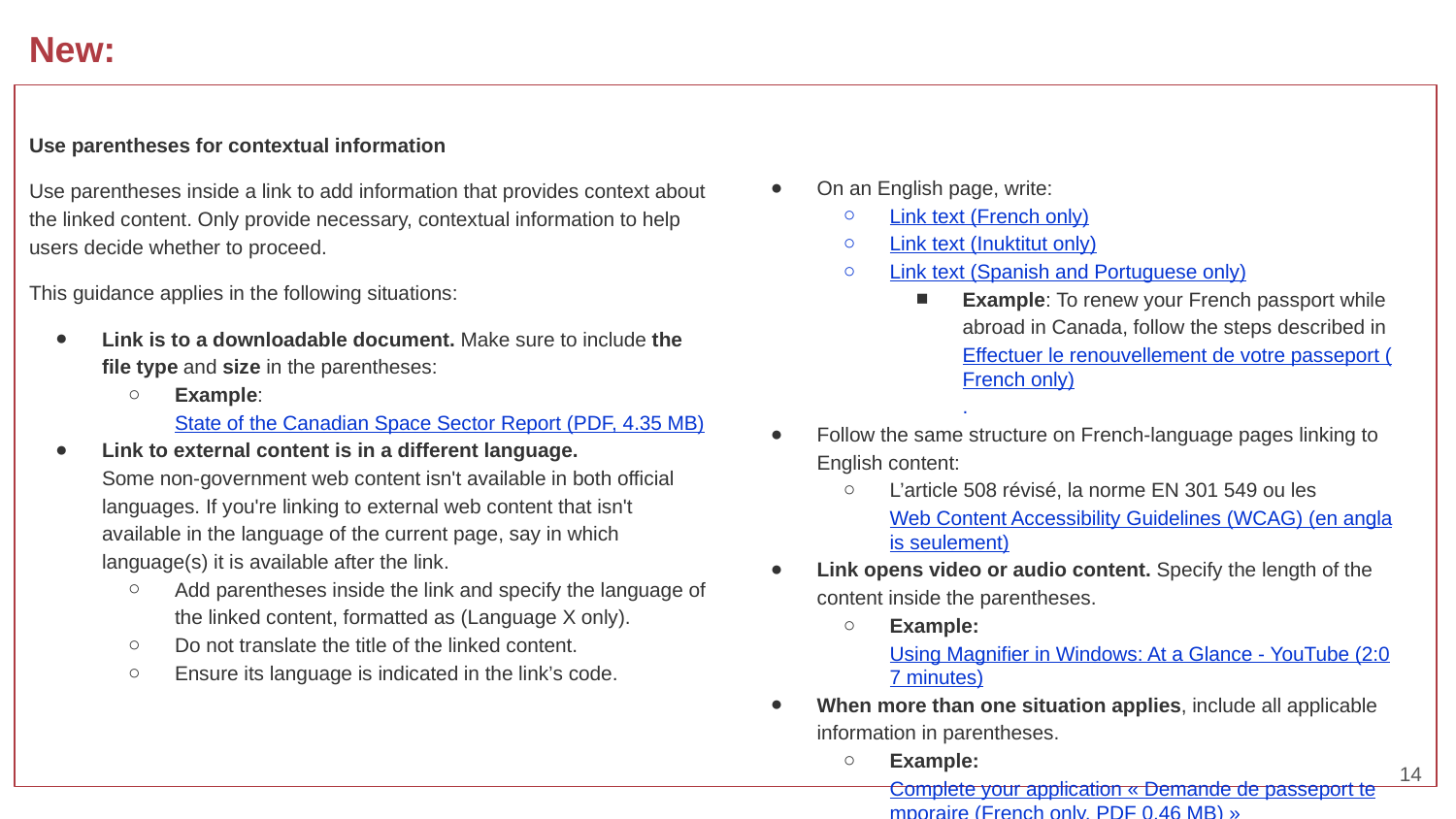

New:

Use parentheses for contextual information
Use parentheses inside a link to add information that provides context about the linked content. Only provide necessary, contextual information to help users decide whether to proceed.
This guidance applies in the following situations:
Link is to a downloadable document. Make sure to include the file type and size in the parentheses:
Example: State of the Canadian Space Sector Report (PDF, 4.35 MB)
Link to external content is in a different language.
Some non-government web content isn't available in both official languages. If you're linking to external web content that isn't available in the language of the current page, say in which language(s) it is available after the link.
Add parentheses inside the link and specify the language of the linked content, formatted as (Language X only).
Do not translate the title of the linked content.
Ensure its language is indicated in the link’s code.

On an English page, write:
Link text (French only)
Link text (Inuktitut only)
Link text (Spanish and Portuguese only)
Example: To renew your French passport while abroad in Canada, follow the steps described in Effectuer le renouvellement de votre passeport (French only).
Follow the same structure on French-language pages linking to English content:
L’article 508 révisé, la norme EN 301 549 ou les Web Content Accessibility Guidelines (WCAG) (en anglais seulement)
Link opens video or audio content. Specify the length of the content inside the parentheses.
Example: Using Magnifier in Windows: At a Glance - YouTube (2:07 minutes)
When more than one situation applies, include all applicable information in parentheses.
Example: Complete your application « Demande de passeport temporaire (French only, PDF 0.46 MB) »

14